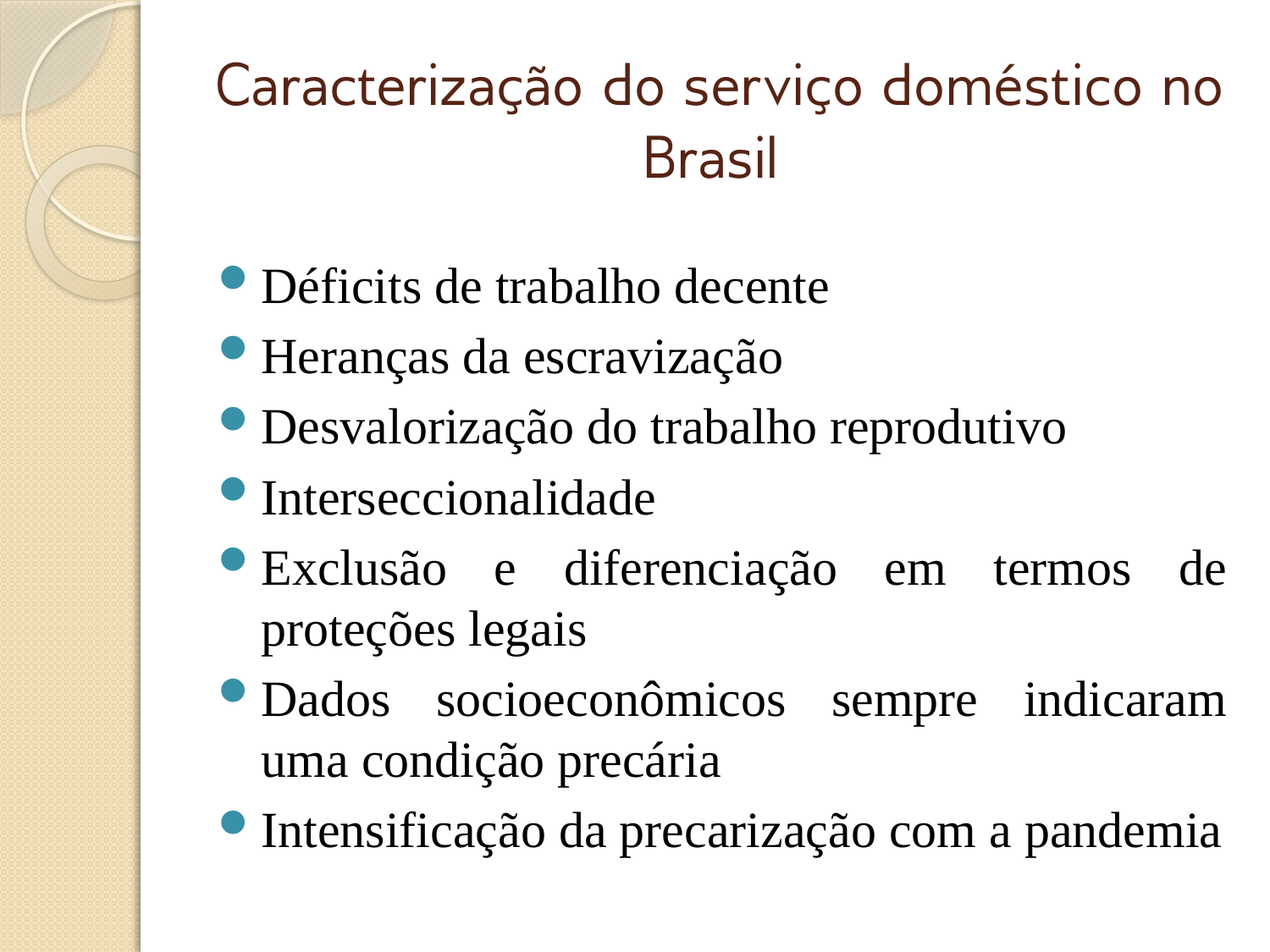

# Caracterização do serviço doméstico no Brasil
Déficits de trabalho decente
Heranças da escravização
Desvalorização do trabalho reprodutivo
Interseccionalidade
Exclusão e diferenciação em termos de proteções legais
Dados socioeconômicos sempre indicaram uma condição precária
Intensificação da precarização com a pandemia